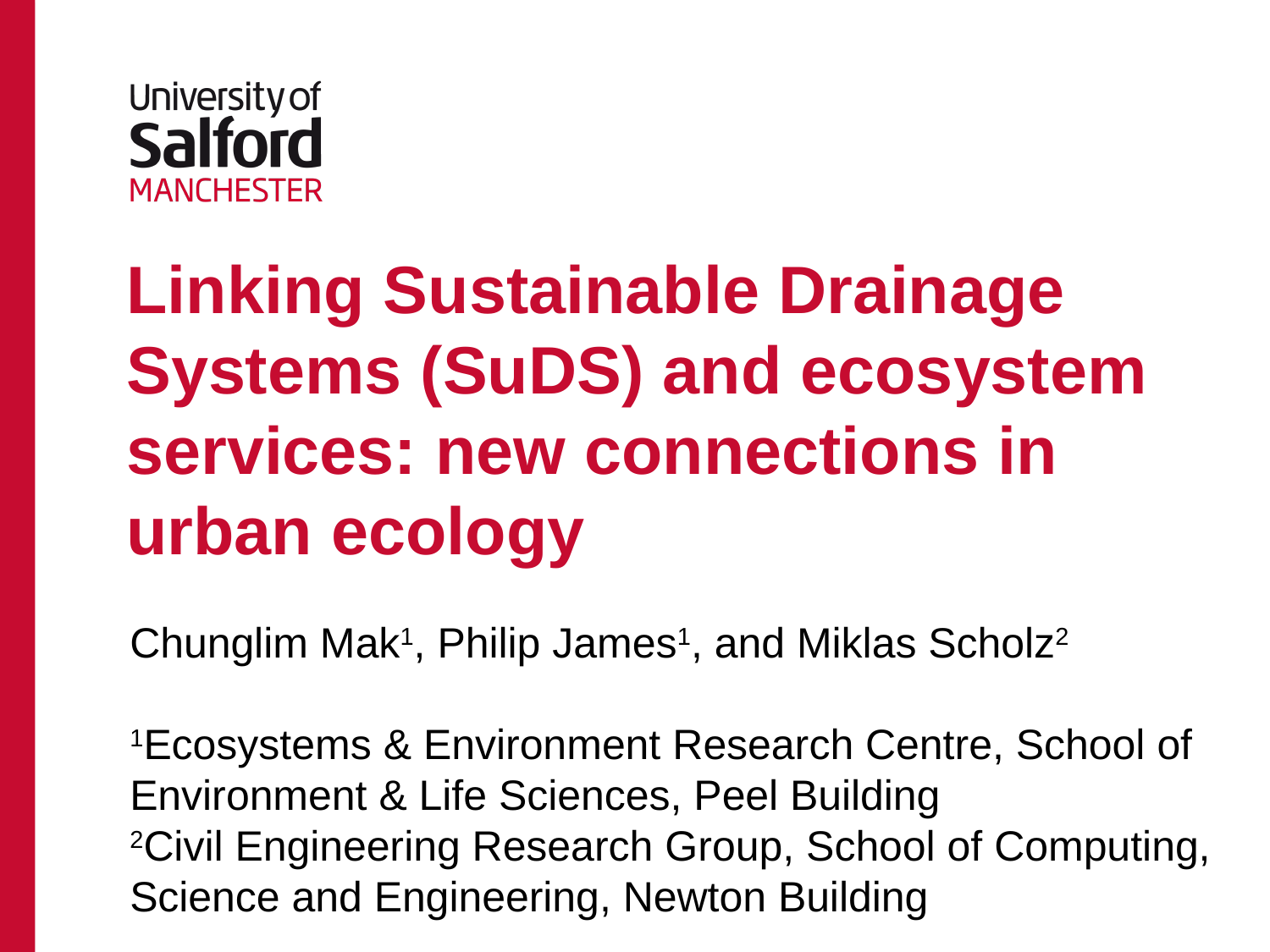

# Linking Sustainable Drainage Systems (SuDS) and ecosystem services: new connections in urban ecology
Chunglim Mak1, Philip James1, and Miklas Scholz2

1Ecosystems & Environment Research Centre, School of Environment & Life Sciences, Peel Building
2Civil Engineering Research Group, School of Computing, Science and Engineering, Newton Building